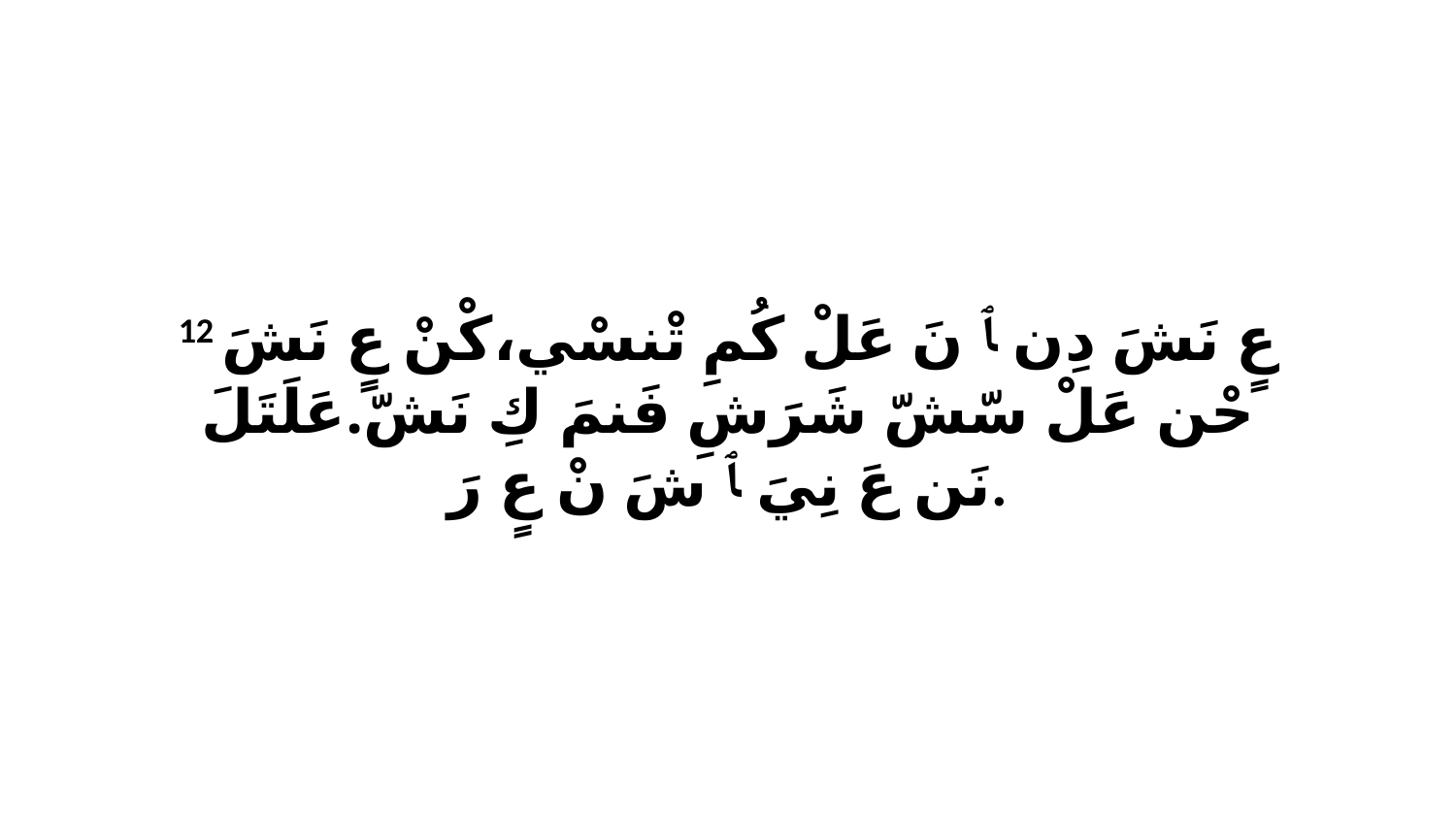

12 عٍ نَشَ دِن ﭑ نَ عَلْ كُمِ تْنسْي،كْنْ عٍ نَشَ حْن عَلْ سّشّ شَرَشِ فَنمَ كِ نَشّ.عَلَتَلَ نَن عَ نِيَ ﭑ شَ نْ عٍ رَ.